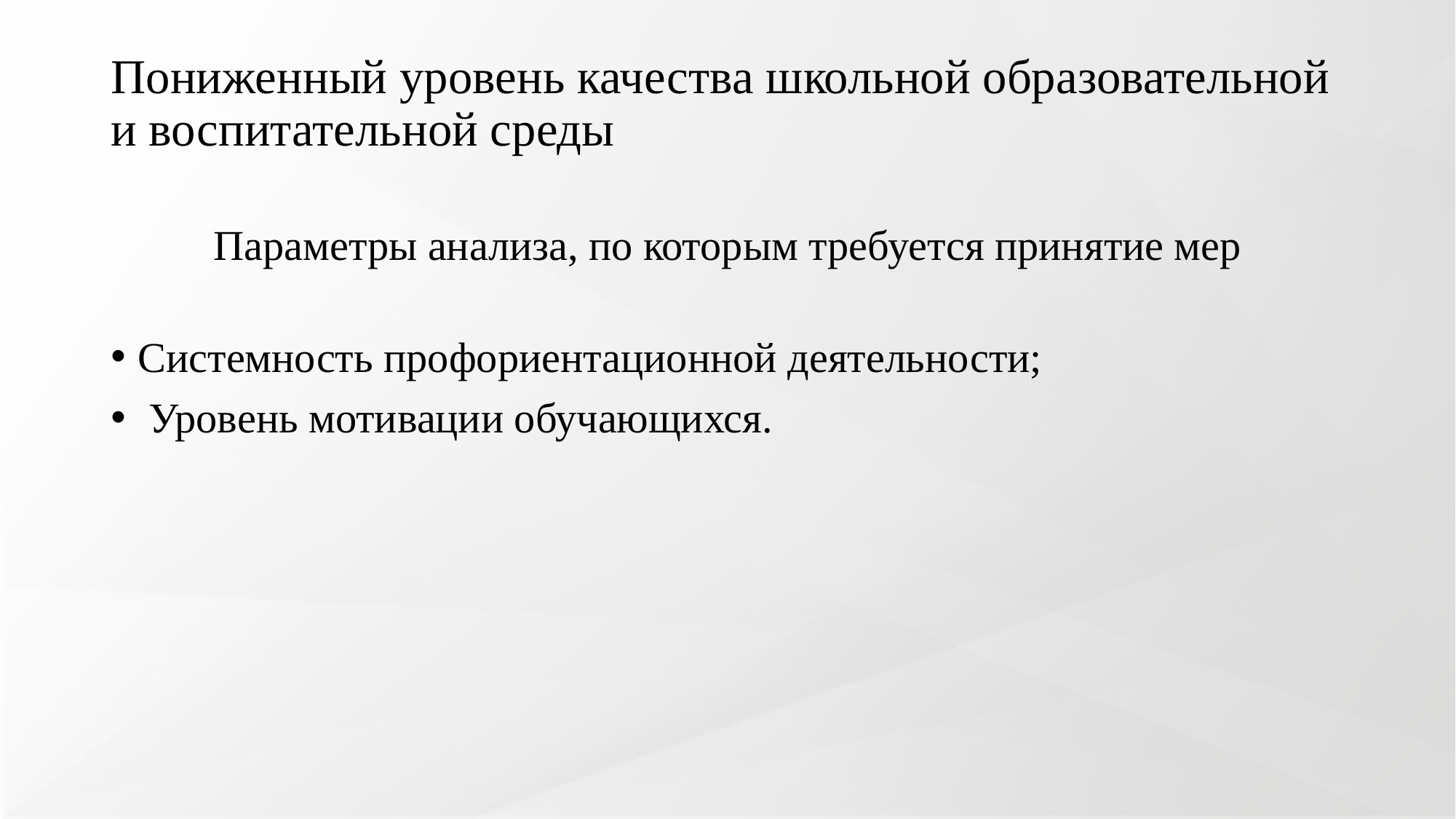

# Пониженный уровень качества школьной образовательной и воспитательной среды
Параметры анализа, по которым требуется принятие мер
Системность профориентационной деятельности;
 Уровень мотивации обучающихся.